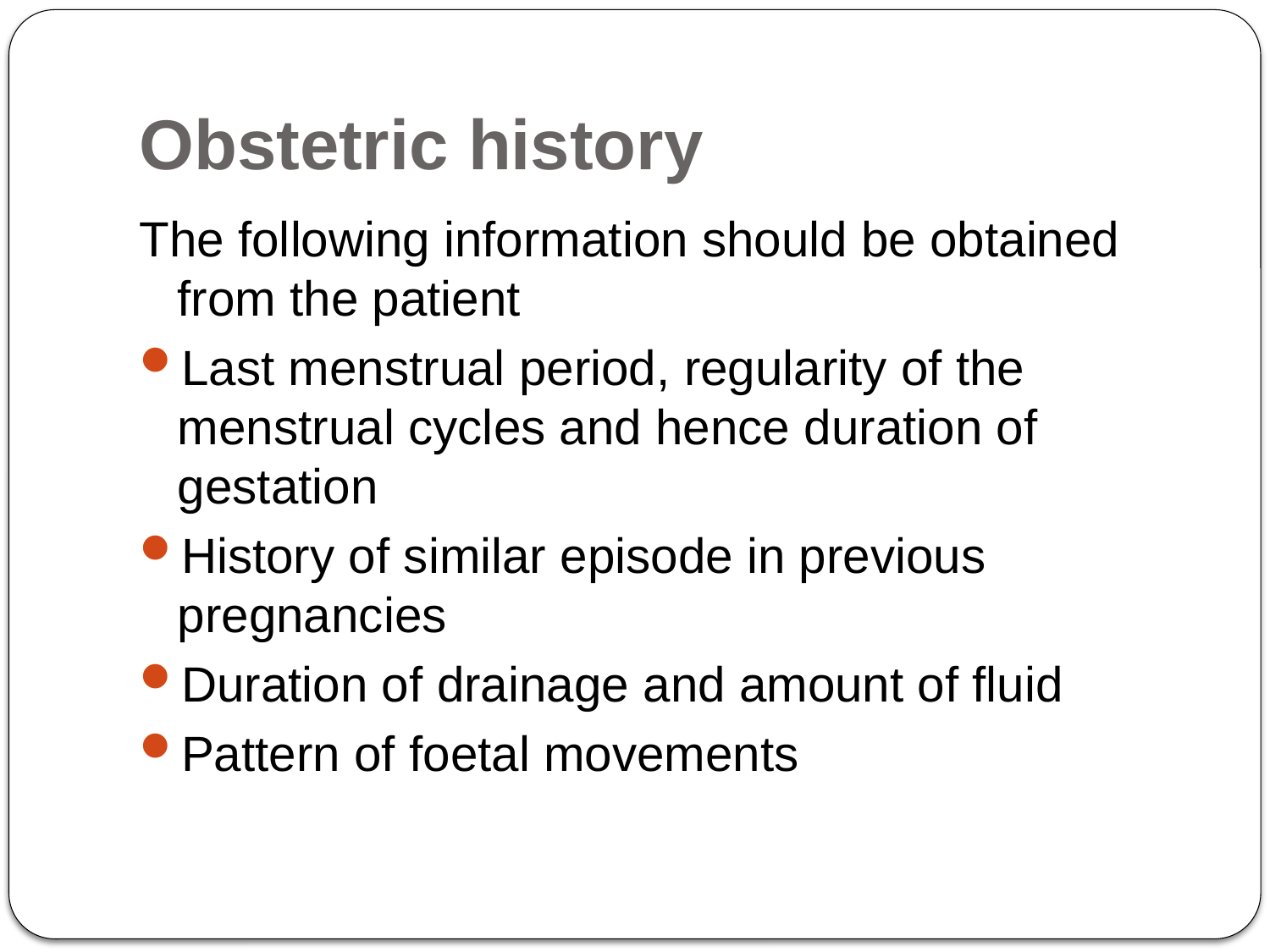

# Obstetric history
The following information should be obtained from the patient
Last menstrual period, regularity of the menstrual cycles and hence duration of gestation
History of similar episode in previous pregnancies
Duration of drainage and amount of fluid
Pattern of foetal movements